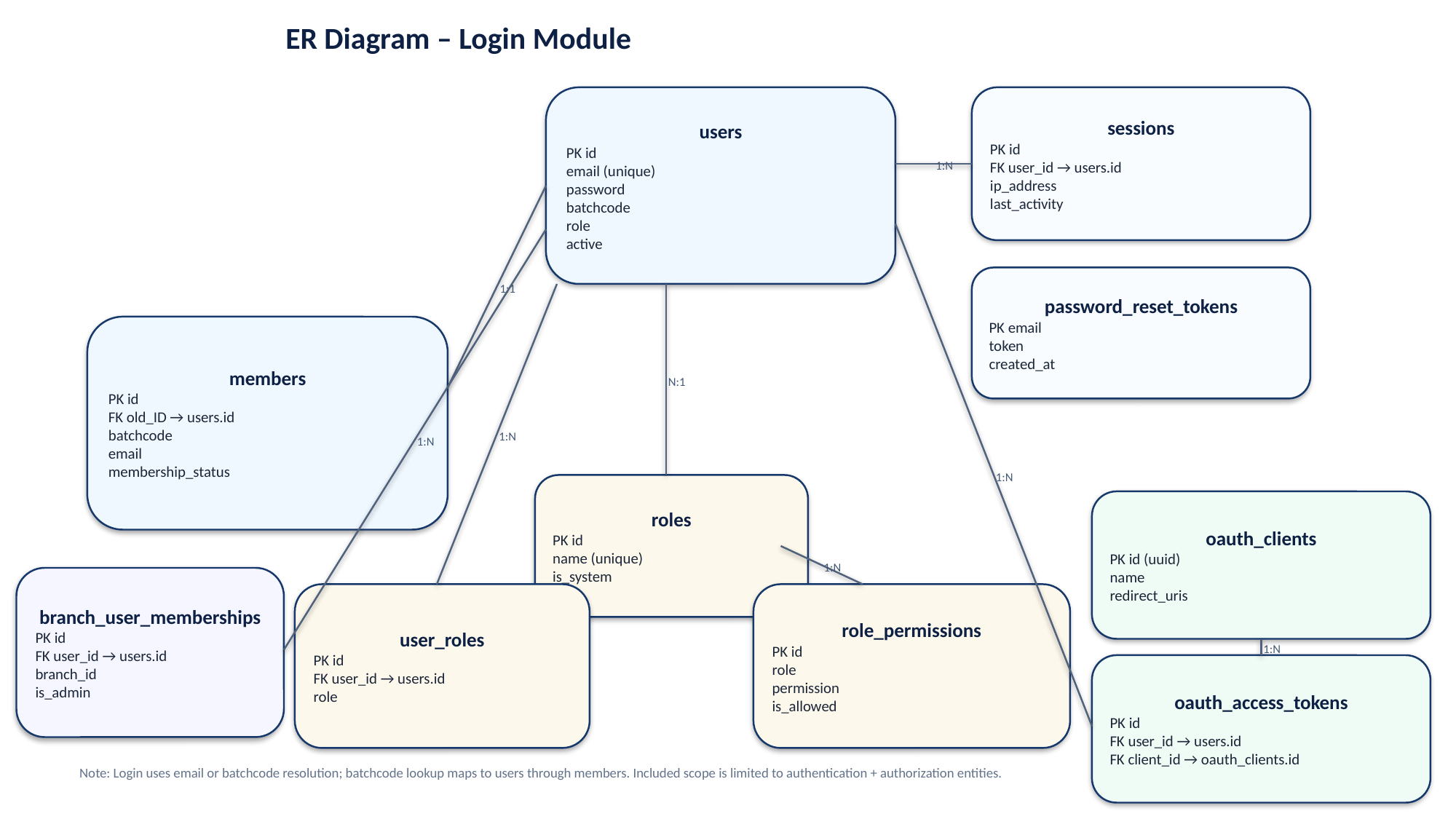

ER Diagram – Login Module
users
PK id
email (unique)
password
batchcode
role
active
sessions
PK id
FK user_id → users.id
ip_address
last_activity
1:N
password_reset_tokens
PK email
token
created_at
1:1
members
PK id
FK old_ID → users.id
batchcode
email
membership_status
N:1
1:N
1:N
1:N
roles
PK id
name (unique)
is_system
oauth_clients
PK id (uuid)
name
redirect_uris
1:N
branch_user_memberships
PK id
FK user_id → users.id
branch_id
is_admin
user_roles
PK id
FK user_id → users.id
role
role_permissions
PK id
role
permission
is_allowed
1:N
oauth_access_tokens
PK id
FK user_id → users.id
FK client_id → oauth_clients.id
Note: Login uses email or batchcode resolution; batchcode lookup maps to users through members. Included scope is limited to authentication + authorization entities.